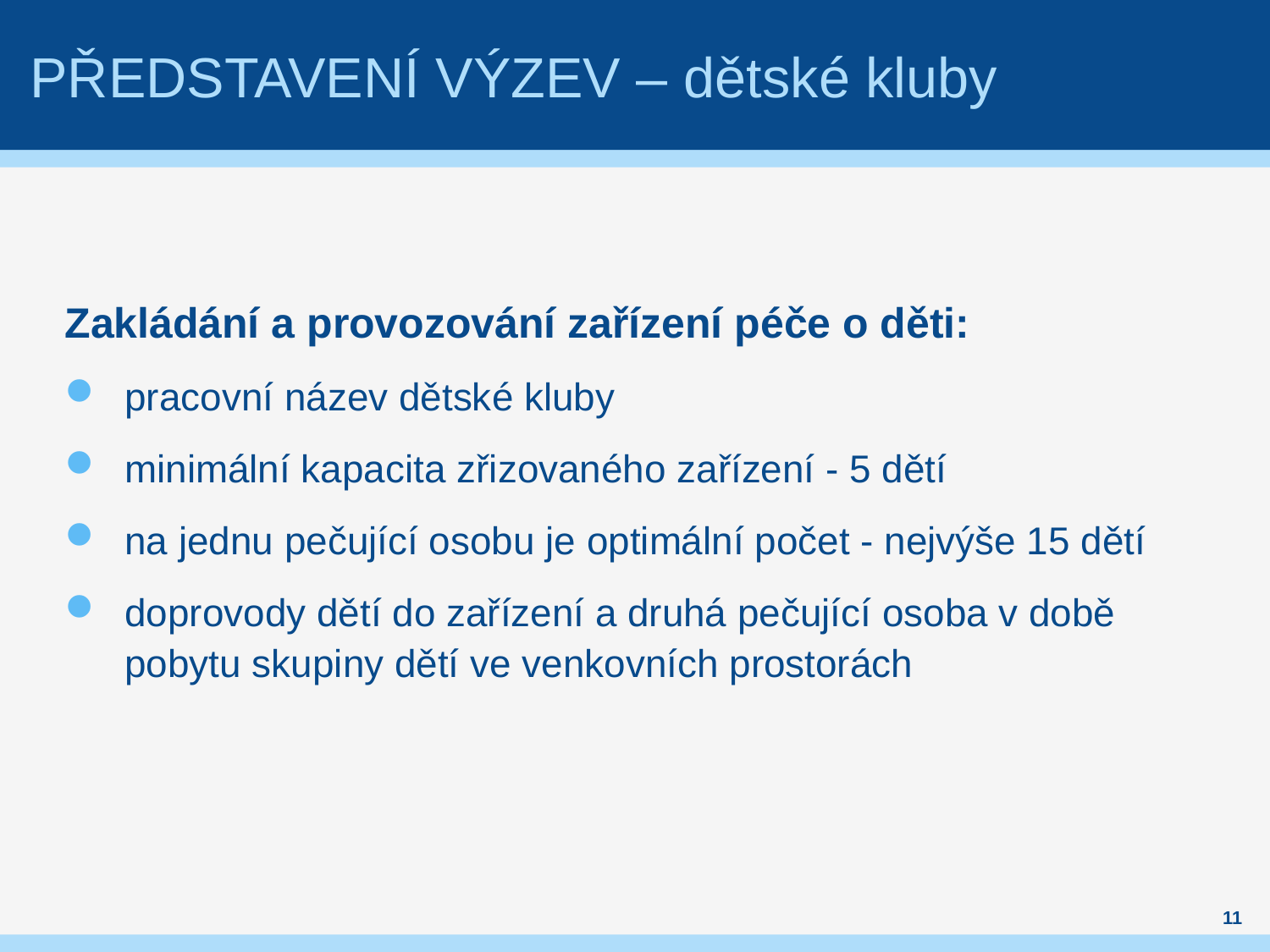

# Představení výzev – dětské kluby
Zakládání a provozování zařízení péče o děti:
pracovní název dětské kluby
minimální kapacita zřizovaného zařízení - 5 dětí
na jednu pečující osobu je optimální počet - nejvýše 15 dětí
doprovody dětí do zařízení a druhá pečující osoba v době pobytu skupiny dětí ve venkovních prostorách

11